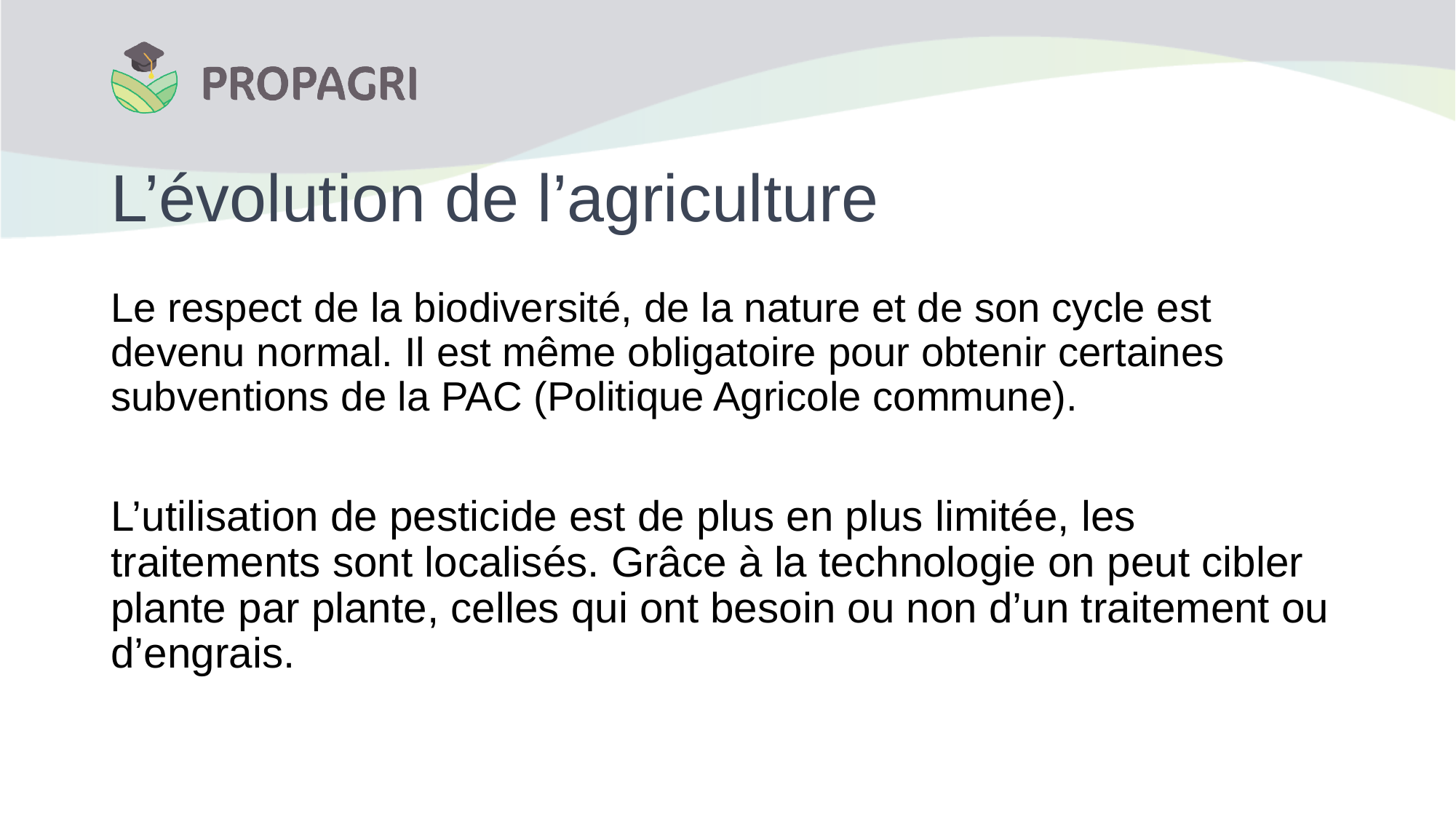

# L’évolution de l’agriculture

Le respect de la biodiversité, de la nature et de son cycle est devenu normal. Il est même obligatoire pour obtenir certaines subventions de la PAC (Politique Agricole commune).

L’utilisation de pesticide est de plus en plus limitée, les traitements sont localisés. Grâce à la technologie on peut cibler plante par plante, celles qui ont besoin ou non d’un traitement ou d’engrais.